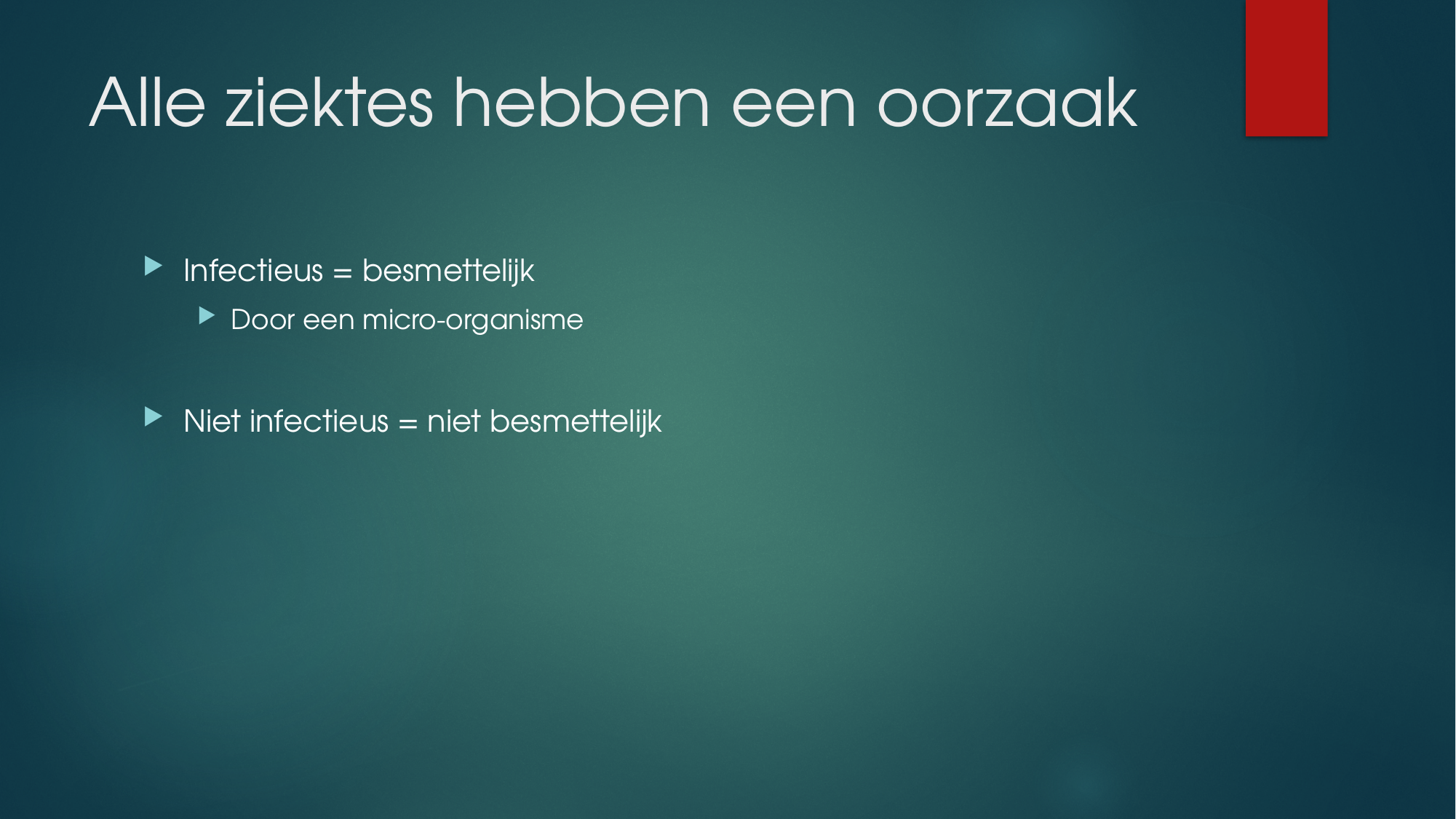

# Alle ziektes hebben een oorzaak
Infectieus = besmettelijk
Door een micro-organisme

Niet infectieus = niet besmettelijk